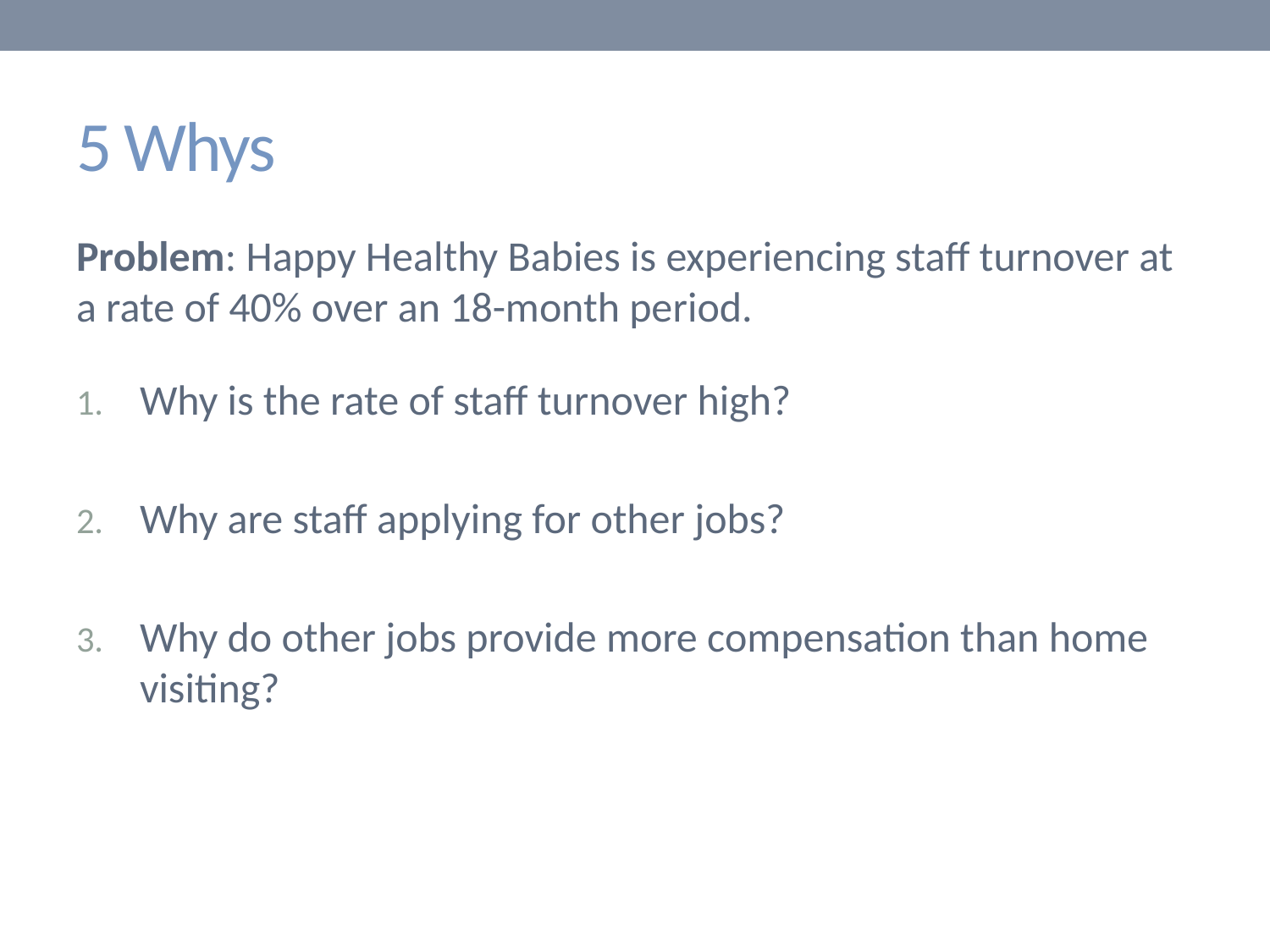

# 5 Whys
Problem: Happy Healthy Babies is experiencing staff turnover at a rate of 40% over an 18-month period.

Why is the rate of staff turnover high?

Why are staff applying for other jobs?

Why do other jobs provide more compensation than home visiting?